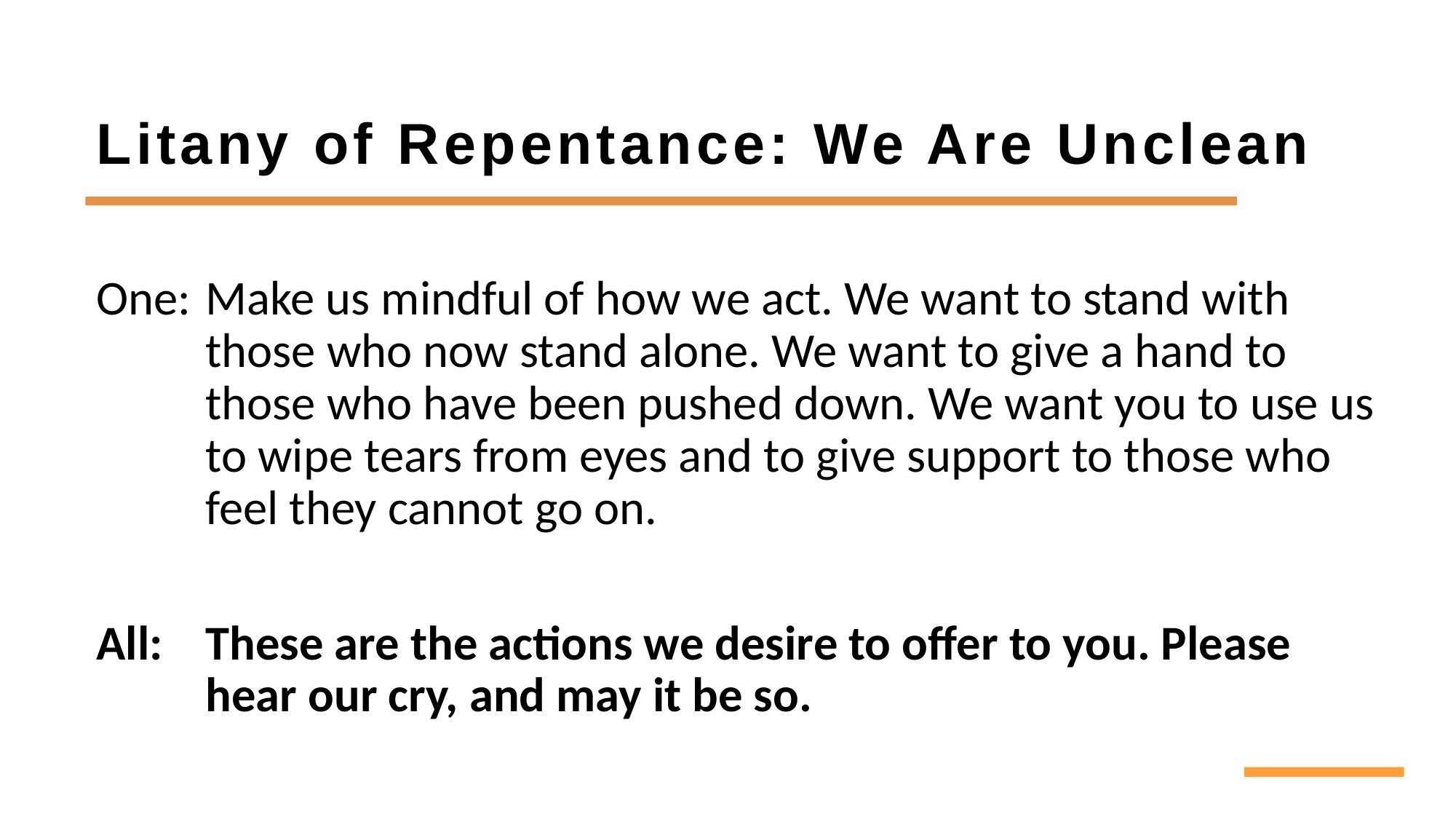

# Litany of Repentance: We Are Unclean

One:	Make us mindful of how we act. We want to stand with 	those who now stand alone. We want to give a hand to 	those who have been pushed down. We want you to use us 	to wipe tears from eyes and to give support to those who 	feel they cannot go on.

All:	These are the actions we desire to offer to you. Please 	hear our cry, and may it be so.